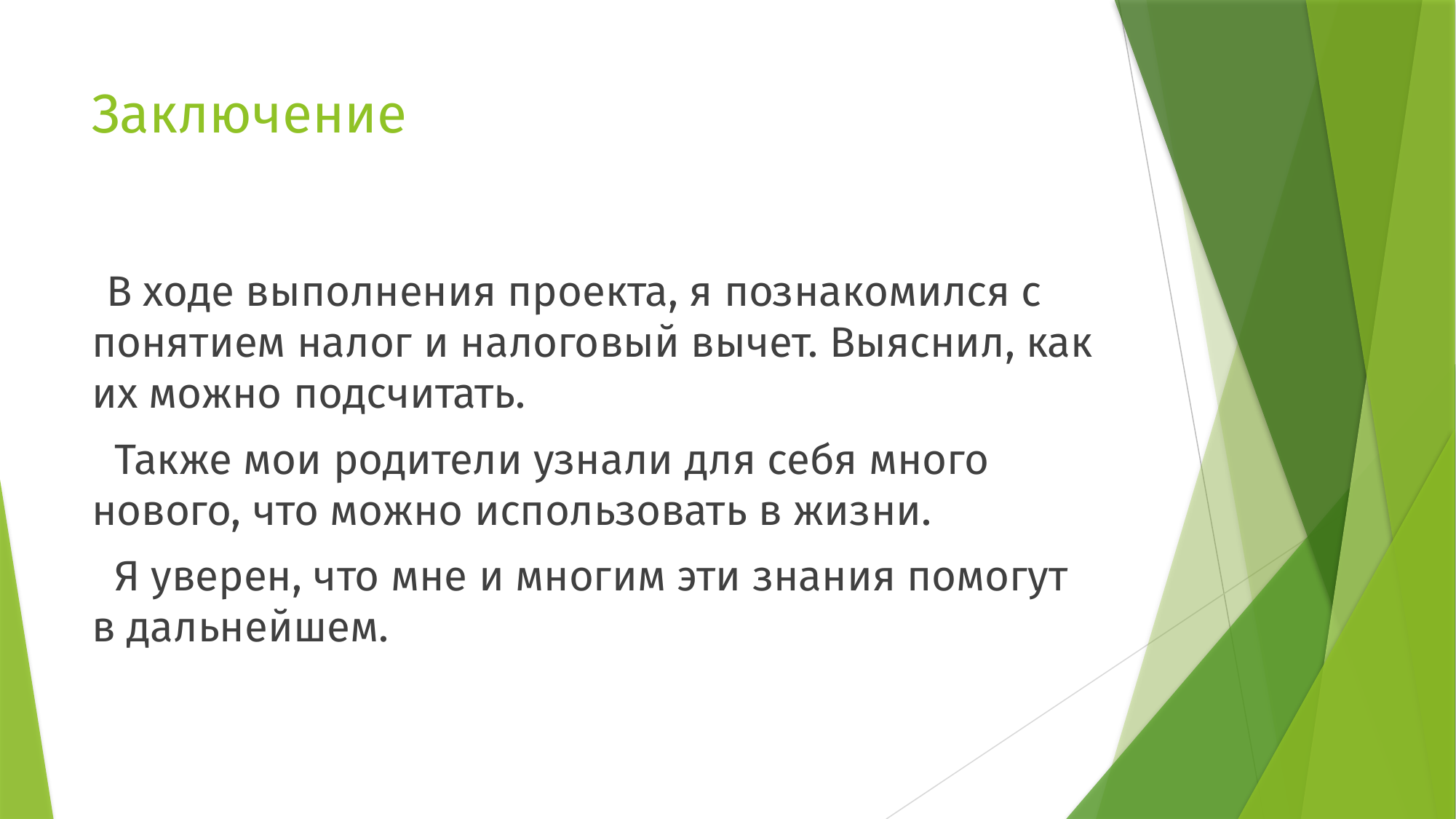

# Заключение
  В ходе выполнения проекта, я познакомился с понятием налог и налоговый вычет. Выяснил, как их можно подсчитать.
  Также мои родители узнали для себя много нового, что можно использовать в жизни.
  Я уверен, что мне и многим эти знания помогут в дальнейшем.